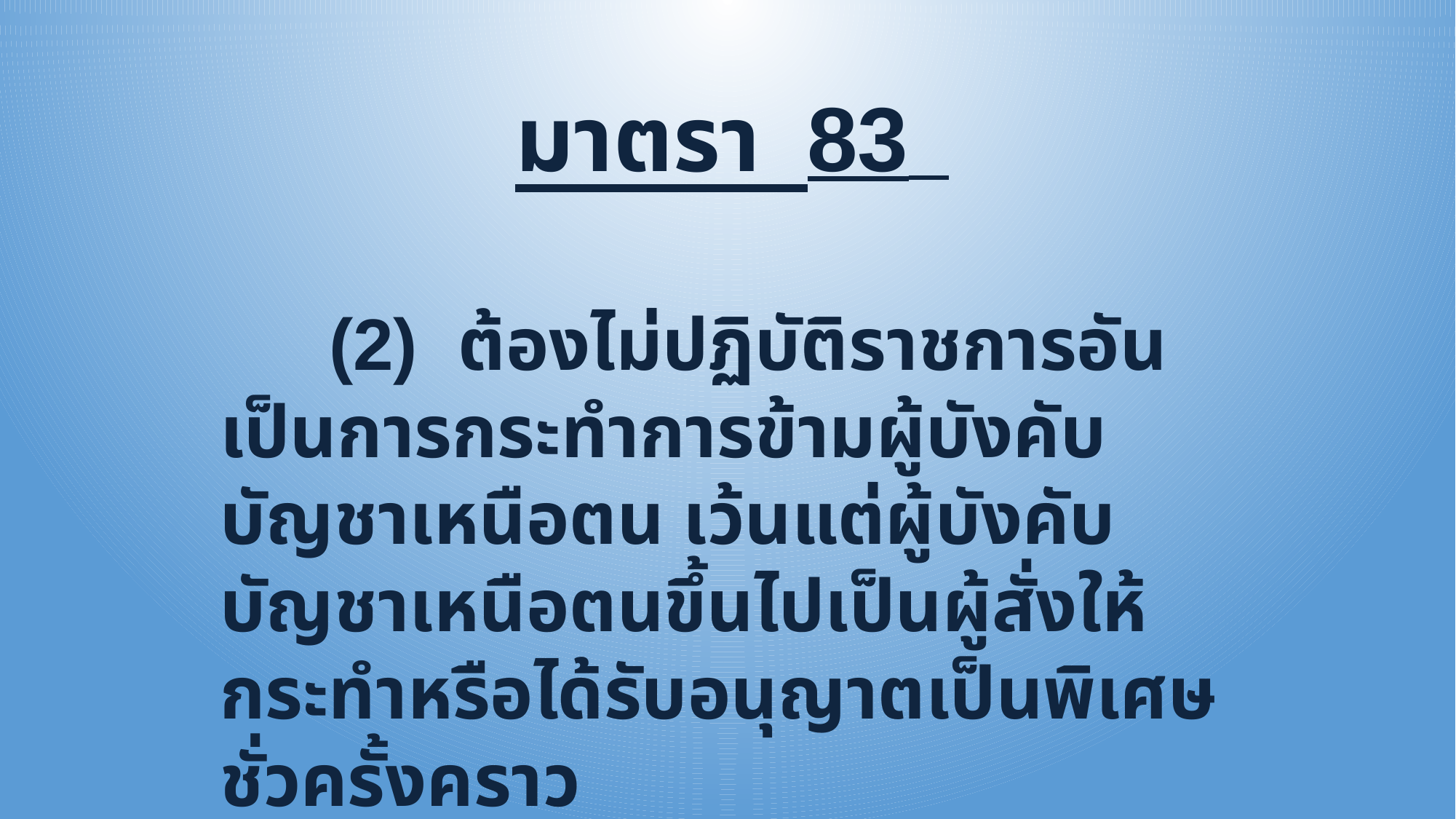

มาตรา  83

	(2)  ต้องไม่ปฏิบัติราชการอันเป็นการกระทำการข้ามผู้บังคับบัญชาเหนือตน เว้นแต่ผู้บังคับบัญชาเหนือตนขึ้นไปเป็นผู้สั่งให้กระทำหรือได้รับอนุญาตเป็นพิเศษชั่วครั้งคราว